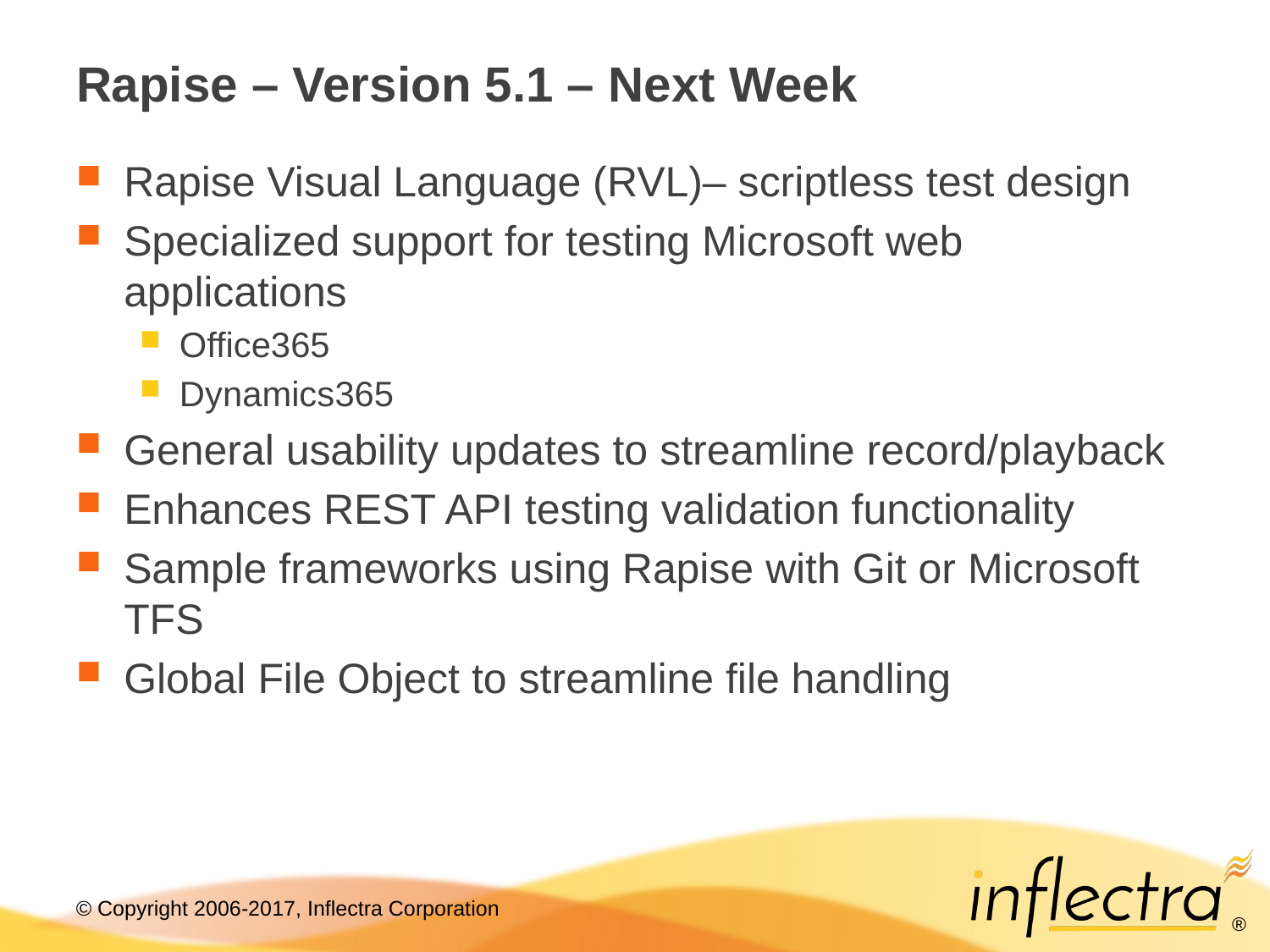

# Rapise – Version 5.1 – Next Week
Rapise Visual Language (RVL)– scriptless test design
Specialized support for testing Microsoft web applications
Office365
Dynamics365
General usability updates to streamline record/playback
Enhances REST API testing validation functionality
Sample frameworks using Rapise with Git or Microsoft TFS
Global File Object to streamline file handling